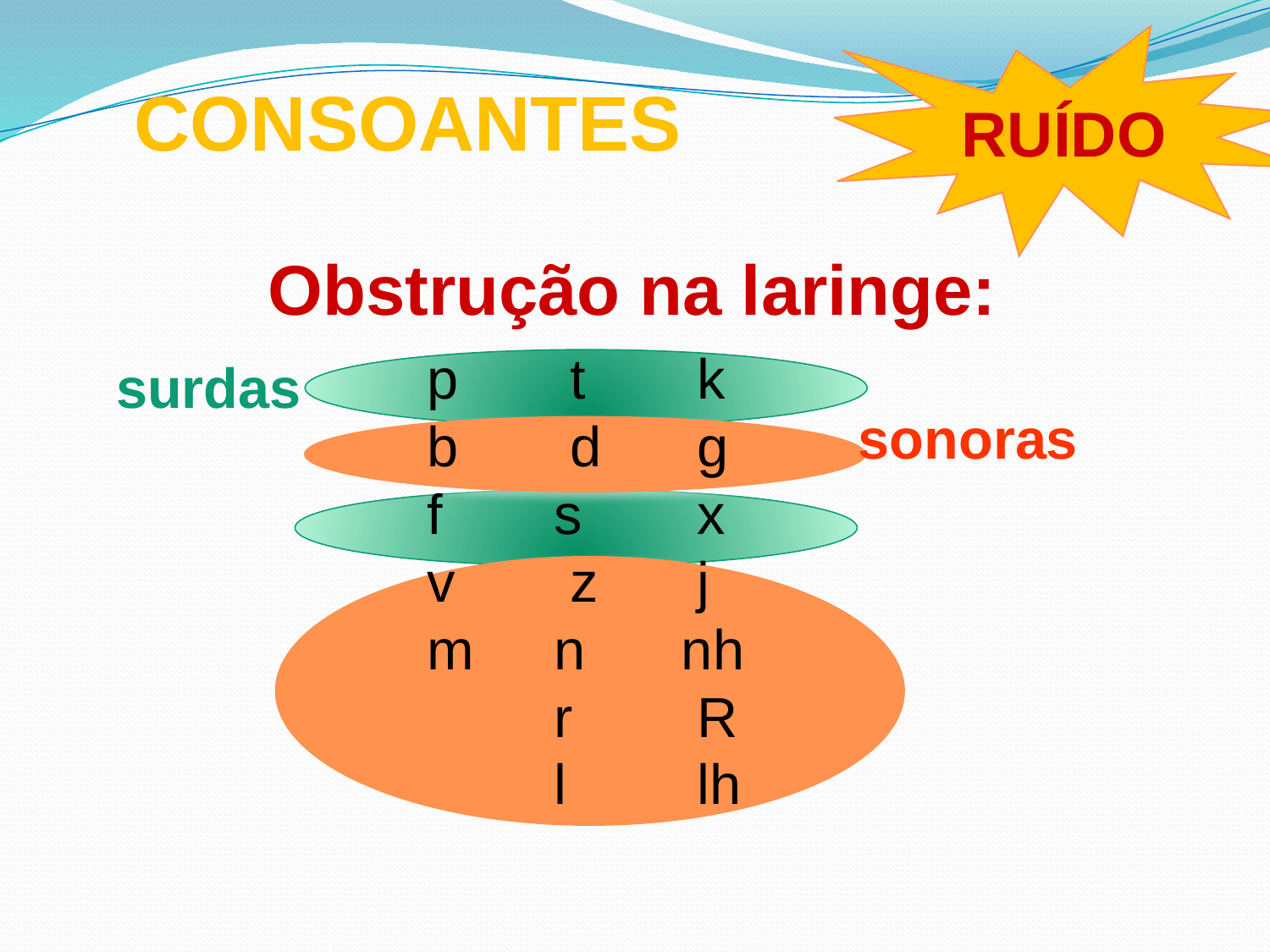

RUÍDO
CONSOANTES
Obstrução na laringe:

p	 t 	 k
b	 d	 g
f 	s	 x
v	 z	 j
m 	n 	nh
	r 	 R
	l	 lh

surdas

sonoras